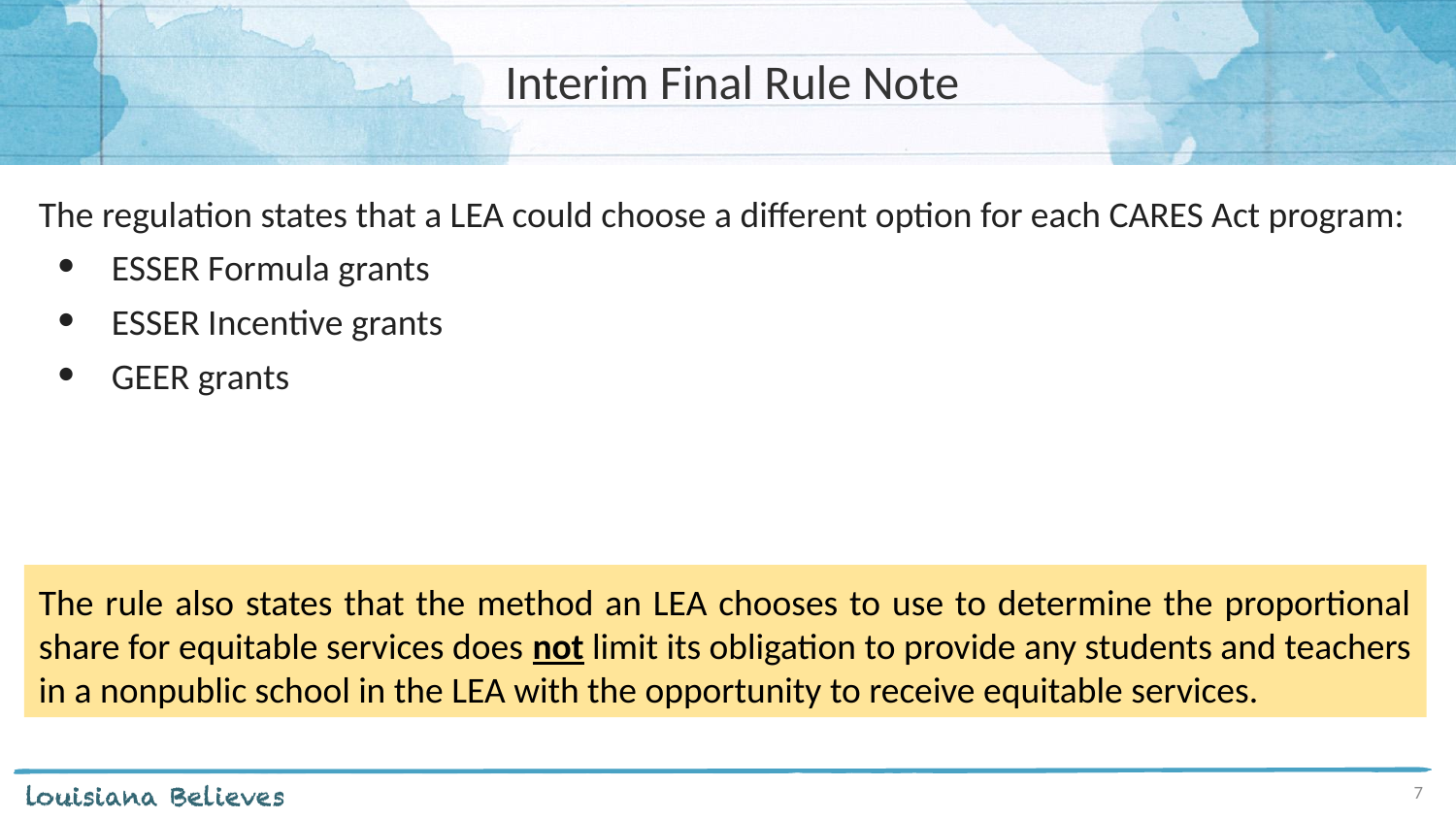

# Interim Final Rule Note
The regulation states that a LEA could choose a different option for each CARES Act program:
ESSER Formula grants
ESSER Incentive grants
GEER grants

The rule also states that the method an LEA chooses to use to determine the proportional share for equitable services does not limit its obligation to provide any students and teachers in a nonpublic school in the LEA with the opportunity to receive equitable services.